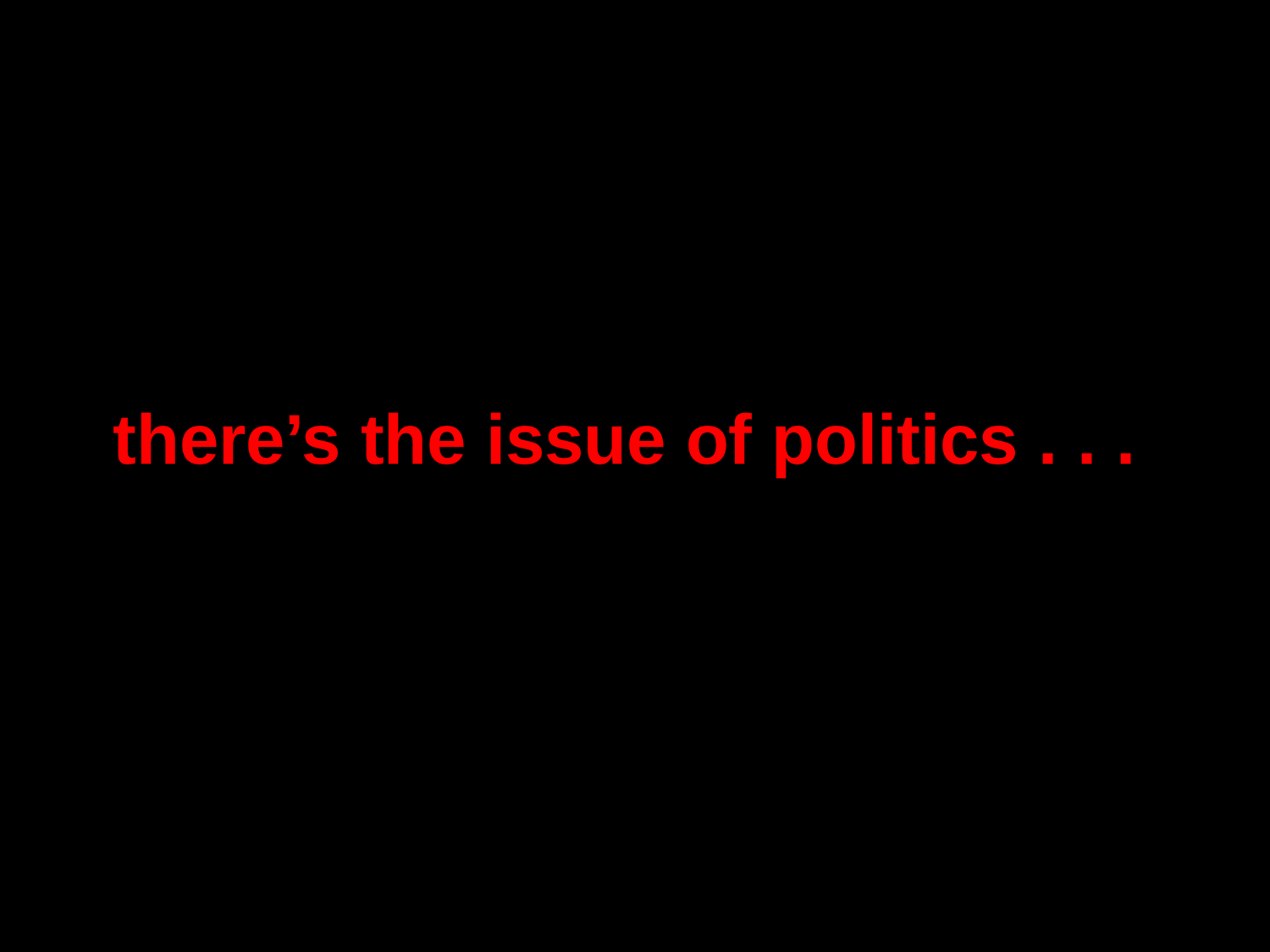

there’s the issue of politics . . .
relatively dynamic politics
 . . .